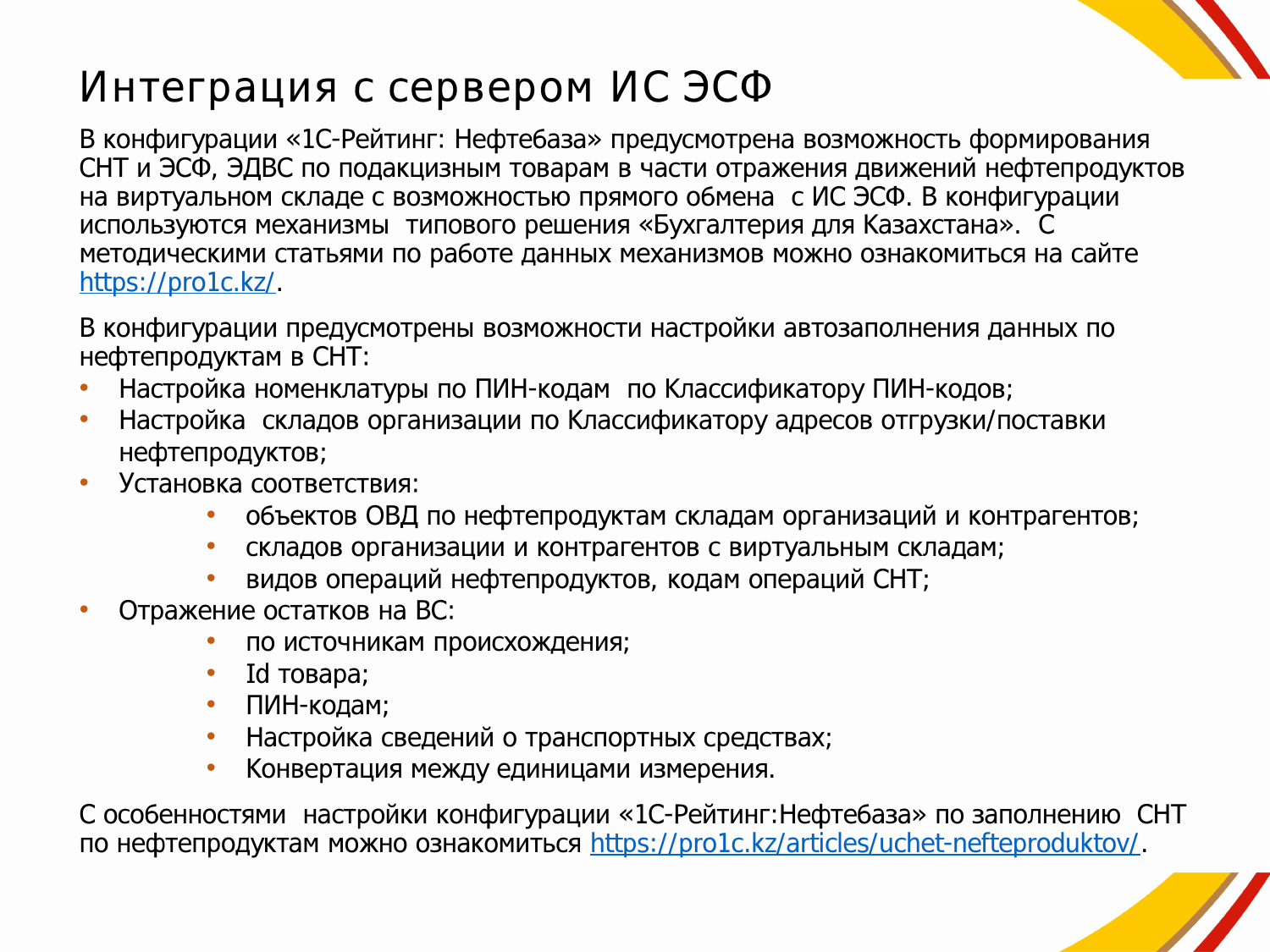

# Интеграция с сервером ИС ЭСФ
В конфигурации «1С-Рейтинг: Нефтебаза» предусмотрена возможность формирования СНТ и ЭСФ, ЭДВС по подакцизным товарам в части отражения движений нефтепродуктов на виртуальном складе с возможностью прямого обмена  с ИС ЭСФ. В конфигурации используются механизмы  типового решения «Бухгалтерия для Казахстана».  С методическими статьями по работе данных механизмов можно ознакомиться на сайте https://pro1c.kz/.
В конфигурации предусмотрены возможности настройки автозаполнения данных по нефтепродуктам в СНТ:
Настройка номенклатуры по ПИН-кодам  по Классификатору ПИН-кодов;
Настройка  складов организации по Классификатору адресов отгрузки/поставки нефтепродуктов;
Установка соответствия:
объектов ОВД по нефтепродуктам складам организаций и контрагентов;
складов организации и контрагентов с виртуальным складам;
видов операций нефтепродуктов, кодам операций СНТ;
Отражение остатков на ВС:
по источникам происхождения;
Id товара;
ПИН-кодам;
Настройка сведений о транспортных средствах;
Конвертация между единицами измерения.
С особенностями  настройки конфигурации «1С-Рейтинг:Нефтебаза» по заполнению  СНТ по нефтепродуктам можно ознакомиться https://pro1c.kz/articles/uchet-nefteproduktov/.